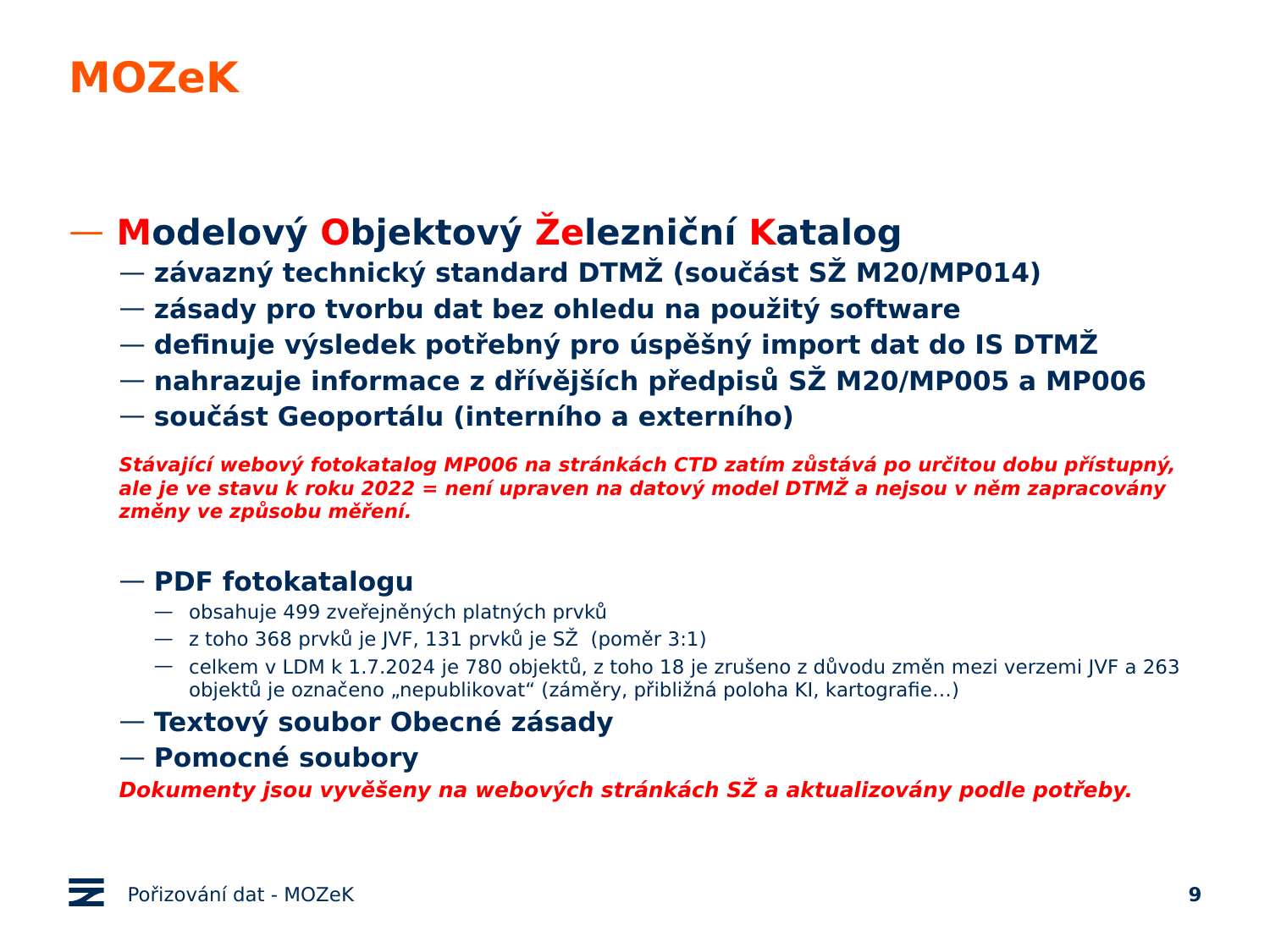

# MOZeK
Modelový Objektový Železniční Katalog
závazný technický standard DTMŽ (součást SŽ M20/MP014)
zásady pro tvorbu dat bez ohledu na použitý software
definuje výsledek potřebný pro úspěšný import dat do IS DTMŽ
nahrazuje informace z dřívějších předpisů SŽ M20/MP005 a MP006
součást Geoportálu (interního a externího)

Stávající webový fotokatalog MP006 na stránkách CTD zatím zůstává po určitou dobu přístupný, ale je ve stavu k roku 2022 = není upraven na datový model DTMŽ a nejsou v něm zapracovány změny ve způsobu měření.

PDF fotokatalogu
obsahuje 499 zveřejněných platných prvků
z toho 368 prvků je JVF, 131 prvků je SŽ  (poměr 3:1)
celkem v LDM k 1.7.2024 je 780 objektů, z toho 18 je zrušeno z důvodu změn mezi verzemi JVF a 263 objektů je označeno „nepublikovat“ (záměry, přibližná poloha KI, kartografie…)
Textový soubor Obecné zásady
Pomocné soubory
Dokumenty jsou vyvěšeny na webových stránkách SŽ a aktualizovány podle potřeby.

Pořizování dat - MOZeK
9